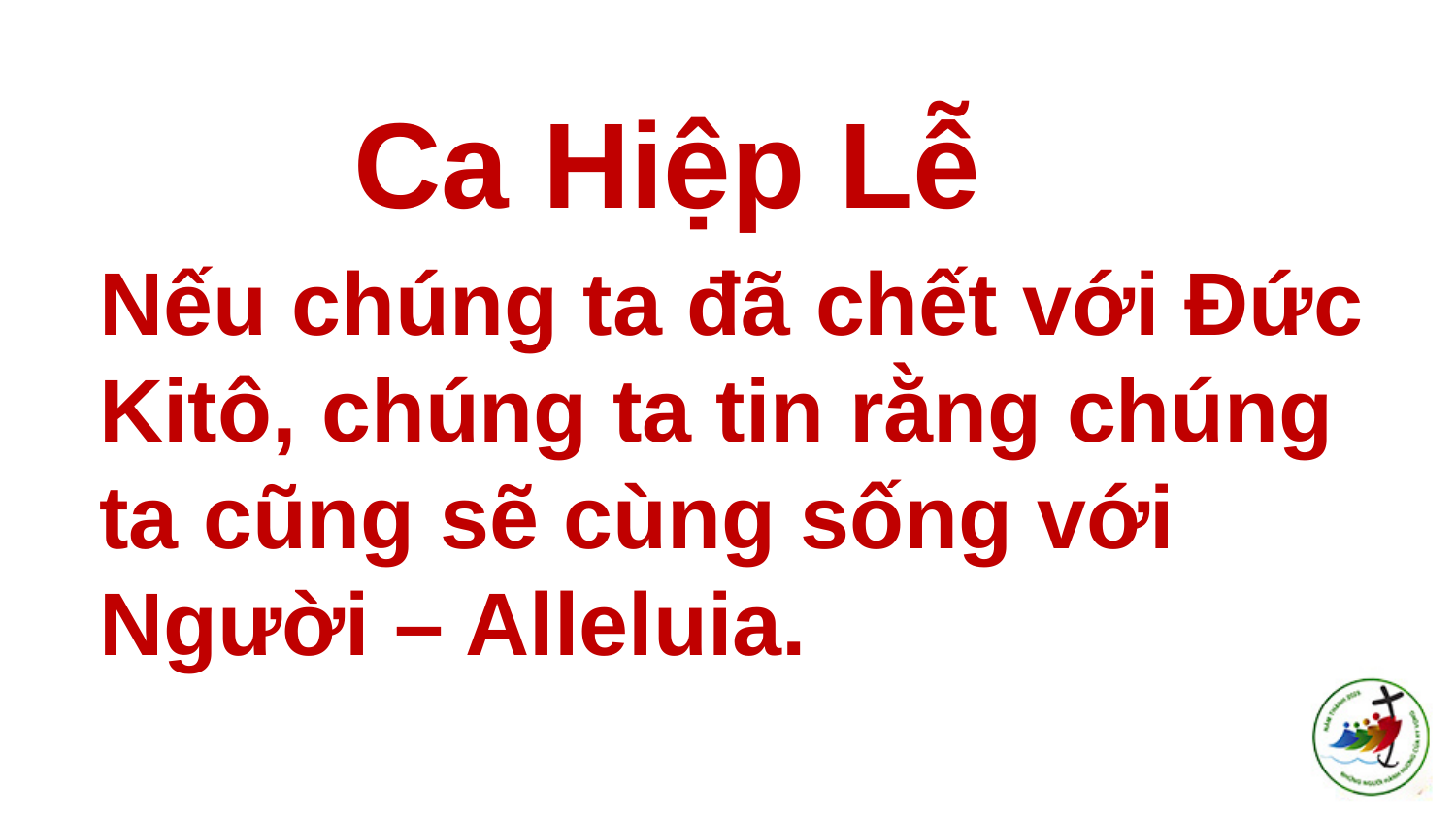

# Ca Hiệp Lễ
Nếu chúng ta đã chết với Đức Kitô, chúng ta tin rằng chúng ta cũng sẽ cùng sống với Người – Alleluia.